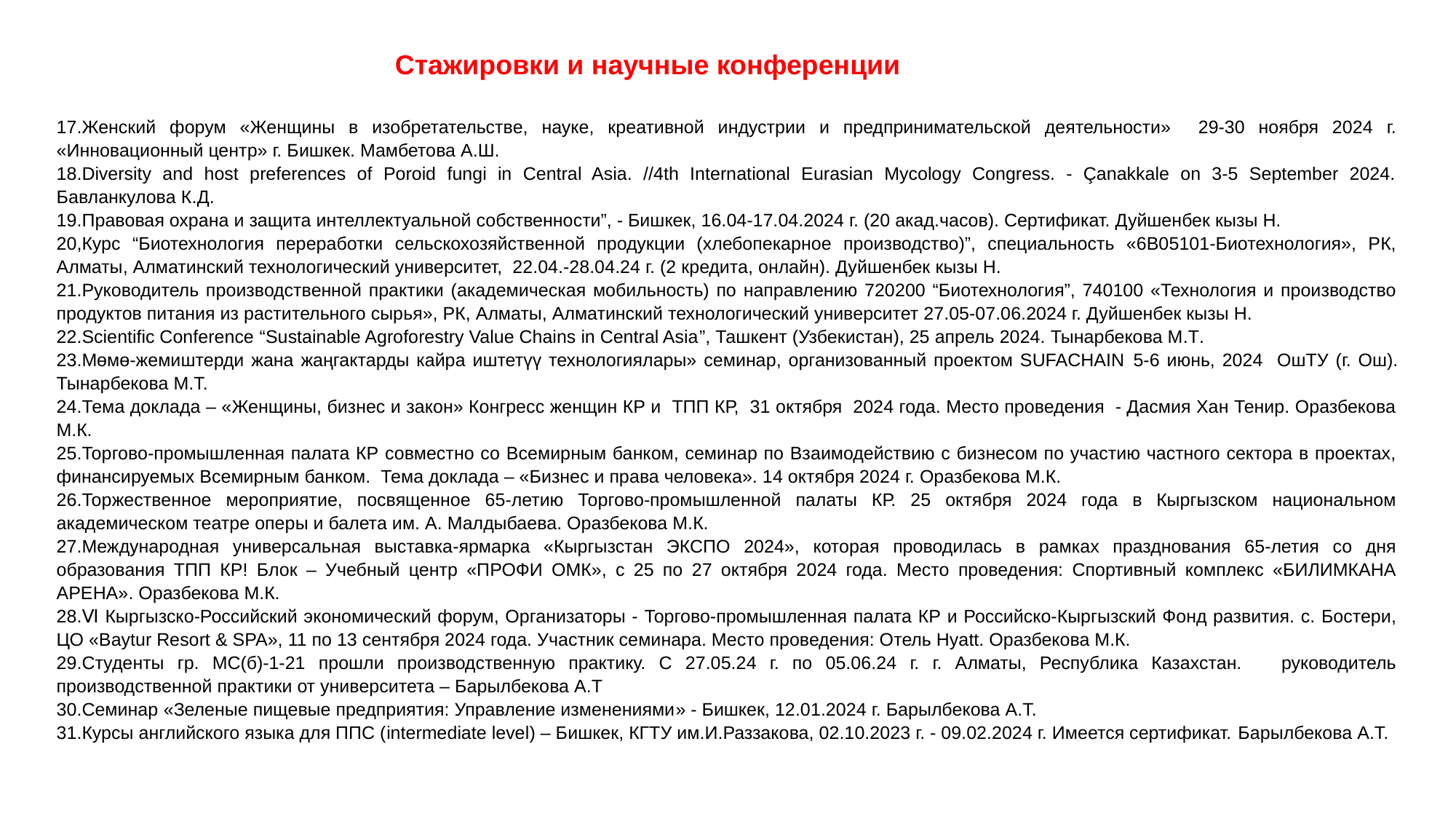

Стажировки и научные конференции
17.Женский форум «Женщины в изобретательстве, науке, креативной индустрии и предпринимательской деятельности»  29-30 ноября 2024 г. «Инновационный центр» г. Бишкек. Мамбетова А.Ш.
18.Diversity and host preferences of Poroid fungi in Central Asia. //4th International Eurasian Mycology Congress. - Çanakkale on 3-5 September 2024. Бавланкулова К.Д.
19.Правовая охрана и защита интеллектуальной собственности”, - Бишкек, 16.04-17.04.2024 г. (20 акад.часов). Сертификат. Дуйшенбек кызы Н.
20,Курс “Биотехнология переработки сельскохозяйственной продукции (хлебопекарное производство)”, специальность «6В05101-Биотехнология», РК, Алматы, Алматинский технологический университет,  22.04.-28.04.24 г. (2 кредита, онлайн). Дуйшенбек кызы Н.
21.Руководитель производственной практики (академическая мобильность) по направлению 720200 “Биотехнология”, 740100 «Технология и производство продуктов питания из растительного сырья», РК, Алматы, Алматинский технологический университет 27.05-07.06.2024 г. Дуйшенбек кызы Н.
22.Scientific Conference “Sustainable Agroforestry Value Chains in Central Asia”, Ташкент (Узбекистан), 25 апрель 2024. Тынарбекова М.Т.
23.Мөмө-жемиштерди жана жаңгактарды кайра иштетүү технологиялары» семинар, организованный проектом SUFACHAIN ​​5-6 июнь, 2024  ОшТУ (г. Ош). Тынарбекова М.Т.
24.Тема доклада – «Женщины, бизнес и закон» Конгресс женщин КР и  ТПП КР,  31 октября  2024 года. Место проведения  - Дасмия Хан Тенир. Оразбекова М.К.
25.Торгово-промышленная палата КР совместно со Всемирным банком, семинар по Взаимодействию с бизнесом по участию частного сектора в проектах, финансируемых Всемирным банком.  Тема доклада – «Бизнес и права человека». 14 октября 2024 г. Оразбекова М.К.
26.Торжественное мероприятие, посвященное 65-летию Торгово-промышленной палаты КР. 25 октября 2024 года в Кыргызском национальном академическом театре оперы и балета им. А. Малдыбаева. Оразбекова М.К.
27.Международная универсальная выставка-ярмарка «Кыргызстан ЭКСПО 2024», которая проводилась в рамках празднования 65-летия со дня образования ТПП КР! Блок – Учебный центр «ПРОФИ ОМК», с 25 по 27 октября 2024 года. Место проведения: Спортивный комплекс «БИЛИМКАНА АРЕНА». Оразбекова М.К.
28.Ⅵ Кыргызско-Российский экономический форум, Организаторы - Торгово-промышленная палата КР и Российско-Кыргызский Фонд развития. с. Бостери, ЦО «Baytur Resort & SPA», 11 по 13 сентября 2024 года. Участник семинара. Место проведения: Отель Hyatt. Оразбекова М.К.
29.Студенты гр. МС(б)-1-21 прошли производственную практику. С 27.05.24 г. по 05.06.24 г. г. Алматы, Республика Казахстан.   руководитель производственной практики от университета – Барылбекова А.Т
30.Семинар «Зеленые пищевые предприятия: Управление изменениями» - Бишкек, 12.01.2024 г. Барылбекова А.Т.
31.Курсы английского языка для ППС (intermediate level) – Бишкек, КГТУ им.И.Раззакова, 02.10.2023 г. - 09.02.2024 г. Имеется сертификат. Барылбекова А.Т.